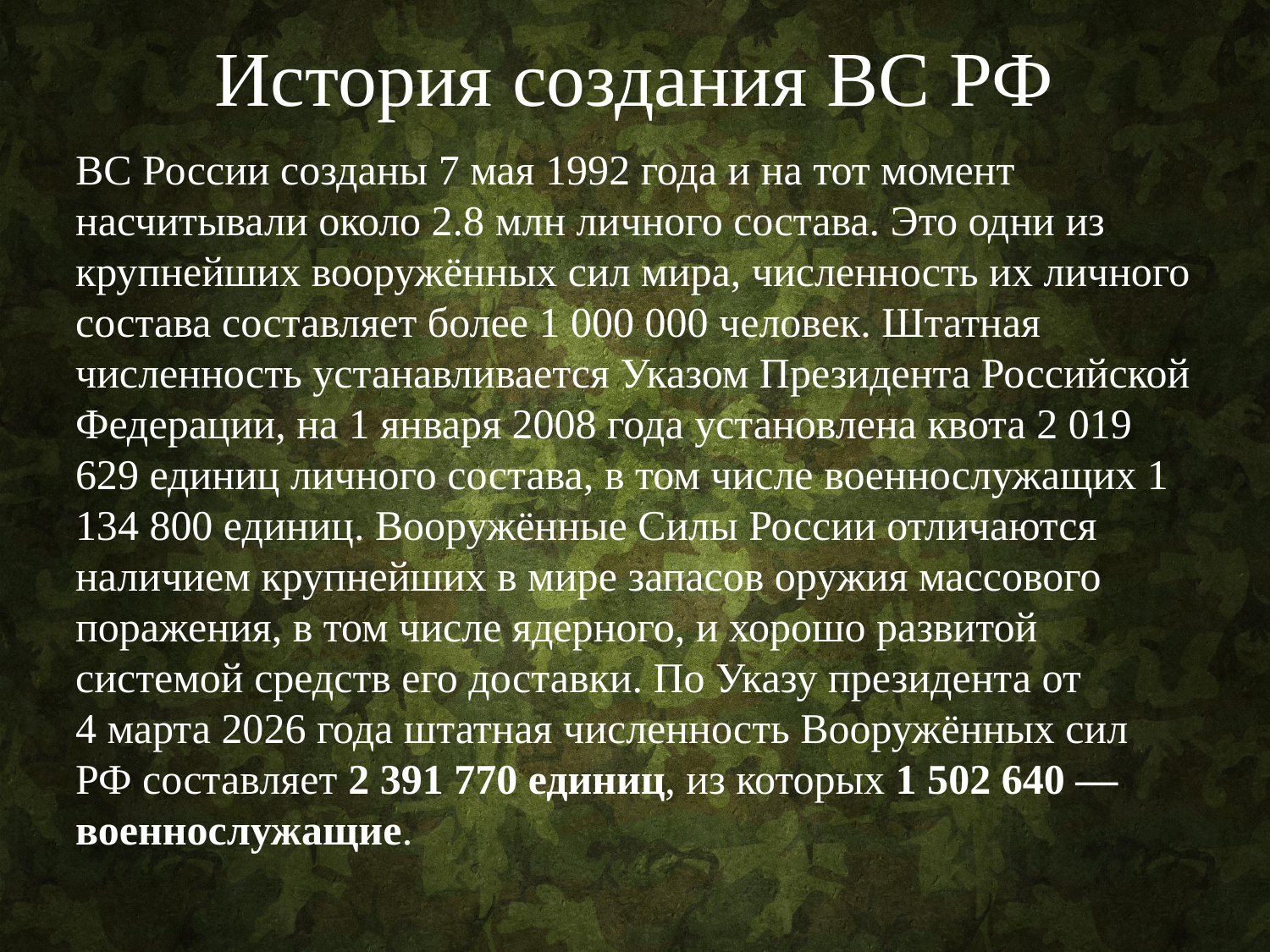

# История создания ВС РФ
ВС России созданы 7 мая 1992 года и на тот момент насчитывали около 2.8 млн личного состава. Это одни из крупнейших вооружённых сил мира, численность их личного состава составляет более 1 000 000 человек. Штатная численность устанавливается Указом Президента Российской Федерации, на 1 января 2008 года установлена квота 2 019 629 единиц личного состава, в том числе военнослужащих 1 134 800 единиц. Вооружённые Силы России отличаются наличием крупнейших в мире запасов оружия массового поражения, в том числе ядерного, и хорошо развитой системой средств его доставки. По Указу президента от 4 марта 2026 года штатная численность Вооружённых сил РФ составляет 2 391 770 единиц, из которых 1 502 640 —военнослужащие.